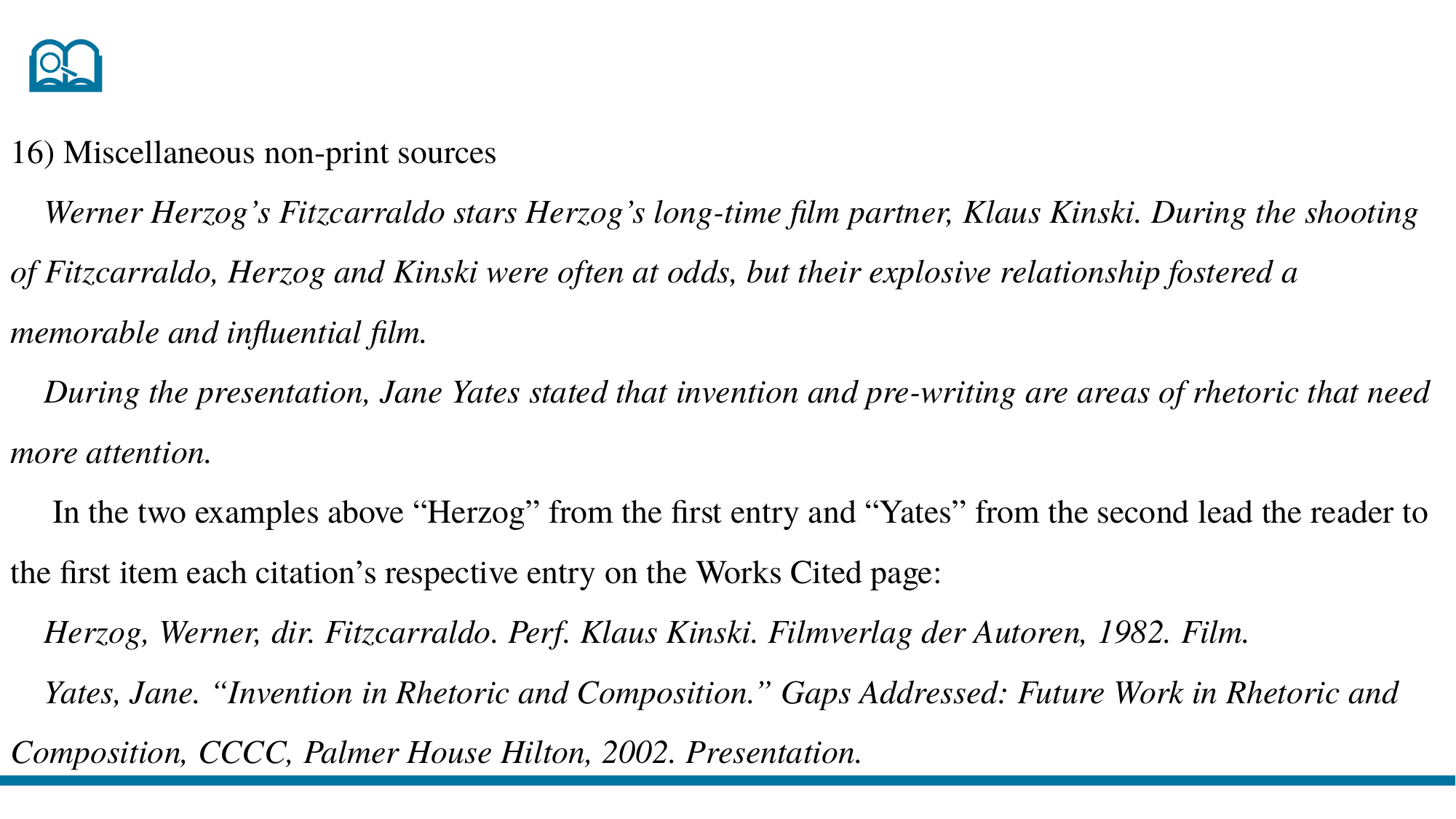

16) Miscellaneous non-print sources
    Werner Herzog’s Fitzcarraldo stars Herzog’s long-time film partner, Klaus Kinski. During the shooting of Fitzcarraldo, Herzog and Kinski were often at odds, but their explosive relationship fostered a memorable and influential film.
    During the presentation, Jane Yates stated that invention and pre-writing are areas of rhetoric that need more attention.
     In the two examples above “Herzog” from the first entry and “Yates” from the second lead the reader to the first item each citation’s respective entry on the Works Cited page:
    Herzog, Werner, dir. Fitzcarraldo. Perf. Klaus Kinski. Filmverlag der Autoren, 1982. Film.
    Yates, Jane. “Invention in Rhetoric and Composition.” Gaps Addressed: Future Work in Rhetoric and Composition, CCCC, Palmer House Hilton, 2002. Presentation.